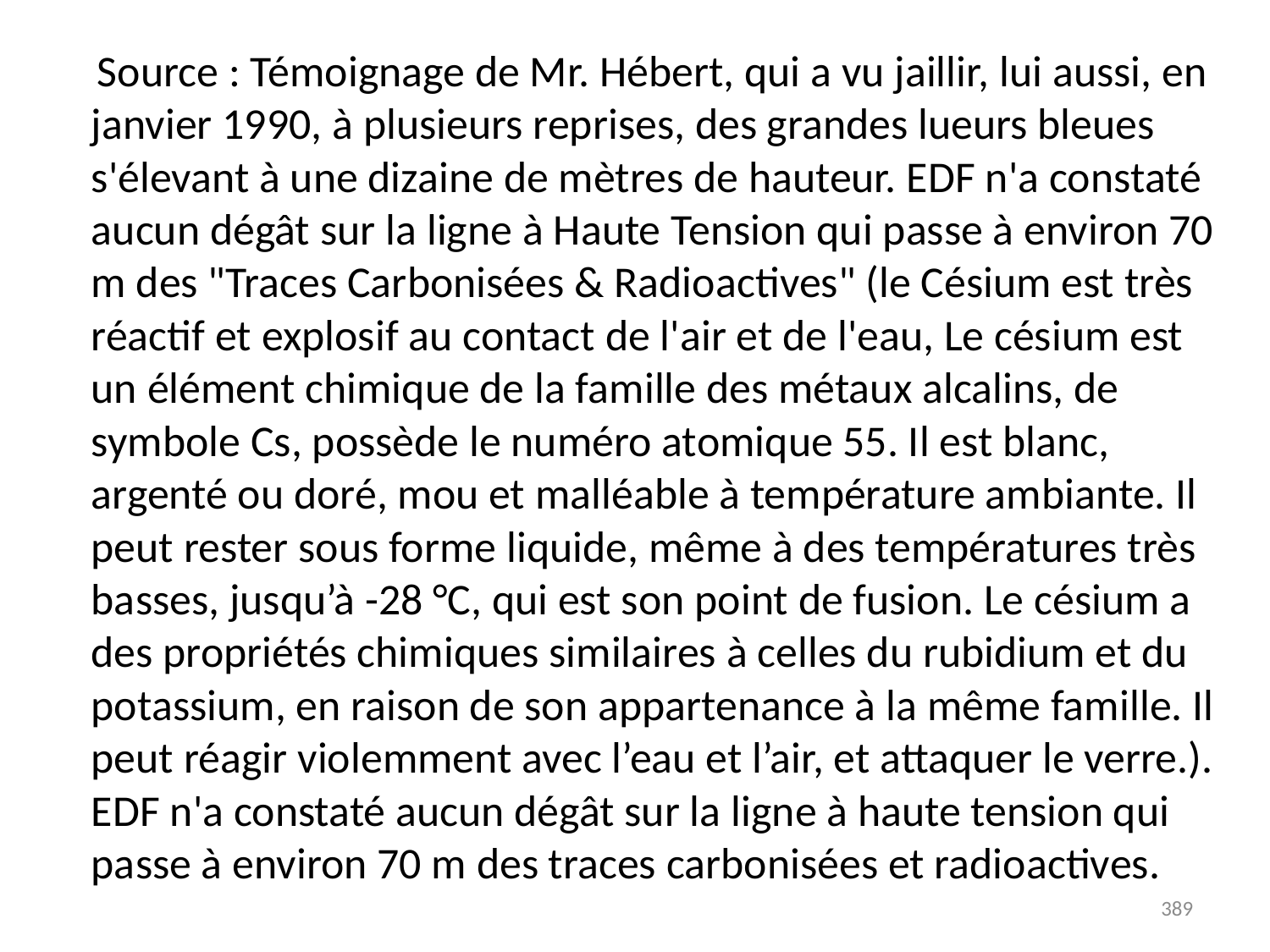

# Source : Témoignage de Mr. Hébert, qui a vu jaillir, lui aussi, en janvier 1990, à plusieurs reprises, des grandes lueurs bleues s'élevant à une dizaine de mètres de hauteur. EDF n'a constaté aucun dégât sur la ligne à Haute Tension qui passe à environ 70 m des "Traces Carbonisées & Radioactives" (le Césium est très réactif et explosif au contact de l'air et de l'eau, Le césium est un élément chimique de la famille des métaux alcalins, de symbole Cs, possède le numéro atomique 55. Il est blanc, argenté ou doré, mou et malléable à température ambiante. Il peut rester sous forme liquide, même à des températures très basses, jusqu’à -28 °C, qui est son point de fusion. Le césium a des propriétés chimiques similaires à celles du rubidium et du potassium, en raison de son appartenance à la même famille. Il peut réagir violemment avec l’eau et l’air, et attaquer le verre.). EDF n'a constaté aucun dégât sur la ligne à haute tension qui passe à environ 70 m des traces carbonisées et radioactives.
389